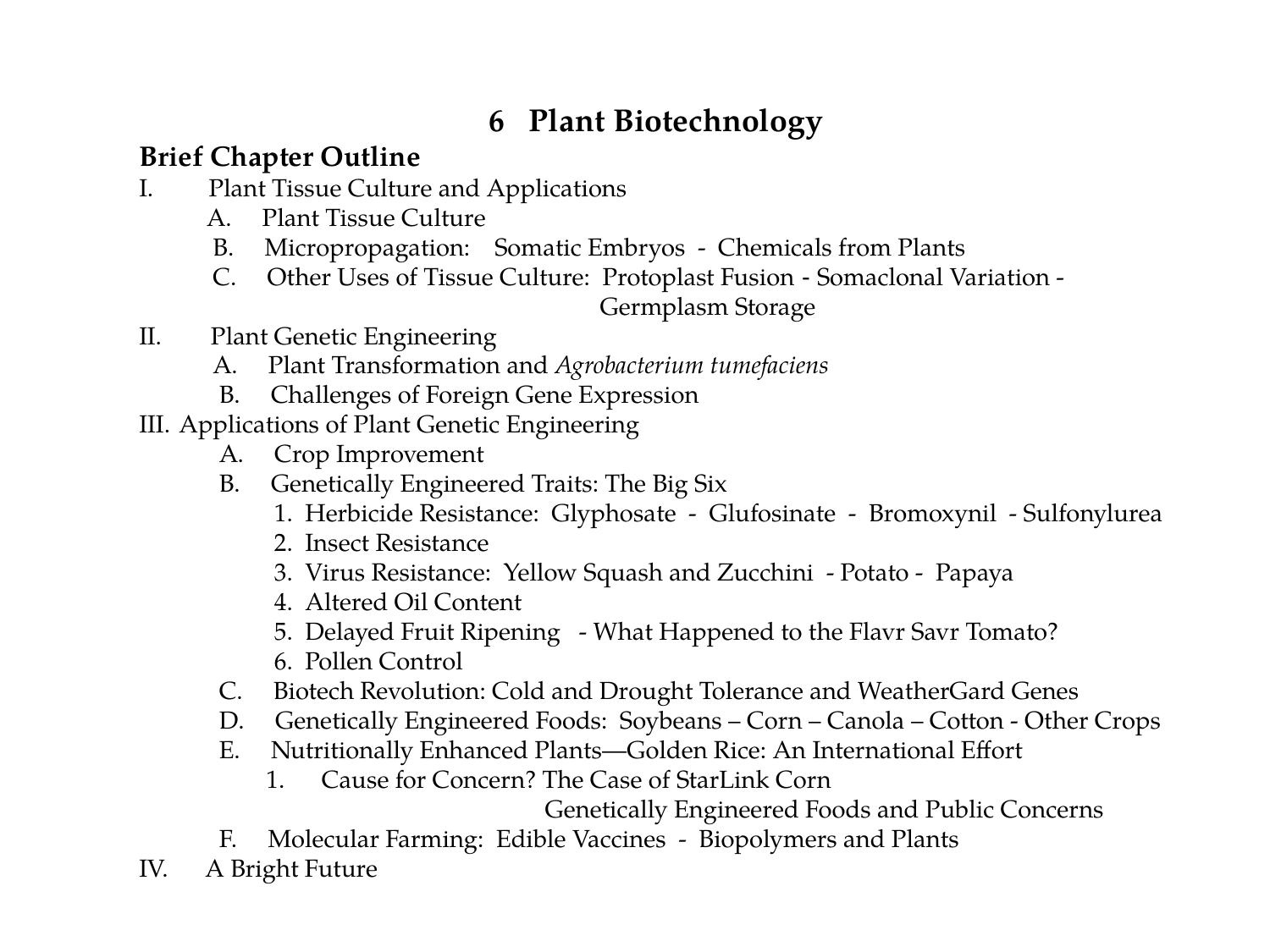

6   Plant Biotechnology
Brief Chapter Outline
I.         Plant Tissue Culture and Applications
           A.     Plant Tissue Culture
            B.     Micropropagation:    Somatic Embryos  -  Chemicals from Plants
            C.     Other Uses of Tissue Culture:  Protoplast Fusion - Somaclonal Variation - 				             Germplasm Storage
II.        Plant Genetic Engineering
            A.     Plant Transformation and Agrobacterium tumefaciens
             B.     Challenges of Foreign Gene Expression
Applications of Plant Genetic Engineering
             A.     Crop Improvement
             B.     Genetically Engineered Traits: The Big Six
                      1.  Herbicide Resistance:  Glyphosate  -  Glufosinate  -  Bromoxynil  - Sulfonylurea
                      2.  Insect Resistance
                      3.  Virus Resistance:  Yellow Squash and Zucchini  - Potato -  Papaya
                      4.  Altered Oil Content
                      5.  Delayed Fruit Ripening   - What Happened to the Flavr Savr Tomato?
                      6.  Pollen Control
             C.     Biotech Revolution: Cold and Drought Tolerance and WeatherGard Genes
             D.     Genetically Engineered Foods:  Soybeans – Corn – Canola – Cotton - Other Crops
             E.     Nutritionally Enhanced Plants—Golden Rice: An International Effort
	1.      Cause for Concern? The Case of StarLink Corn
			    Genetically Engineered Foods and Public Concerns
             F.     Molecular Farming:  Edible Vaccines  -  Biopolymers and Plants
IV.      A Bright Future